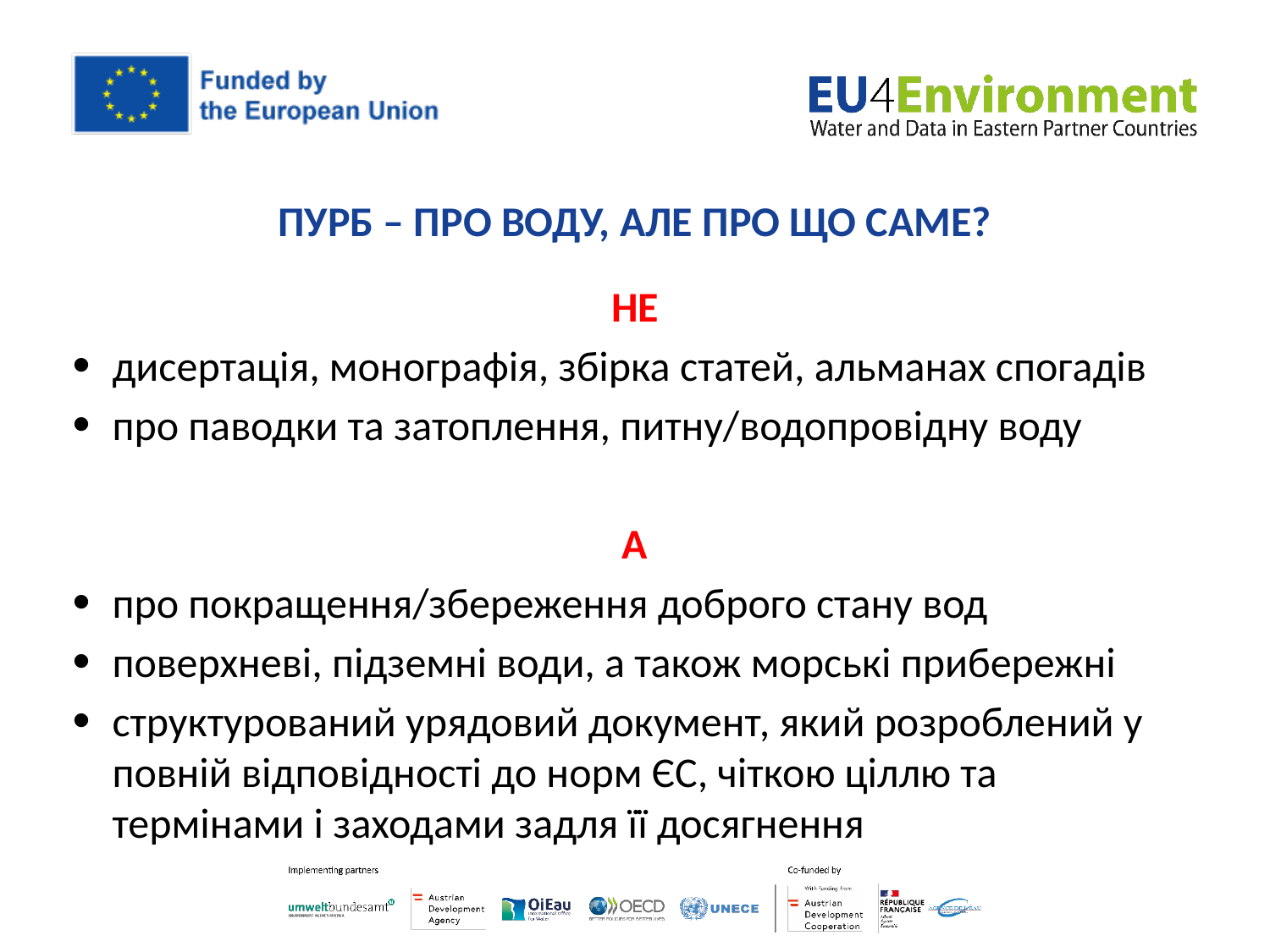

# ПУРБ – про воду, але про що саме?
НЕ
дисертація, монографія, збірка статей, альманах спогадів
про паводки та затоплення, питну/водопровідну воду

А
про покращення/збереження доброго стану вод
поверхневі, підземні води, а також морські прибережні
структурований урядовий документ, який розроблений у повній відповідності до норм ЄС, чіткою ціллю та термінами і заходами задля її досягнення